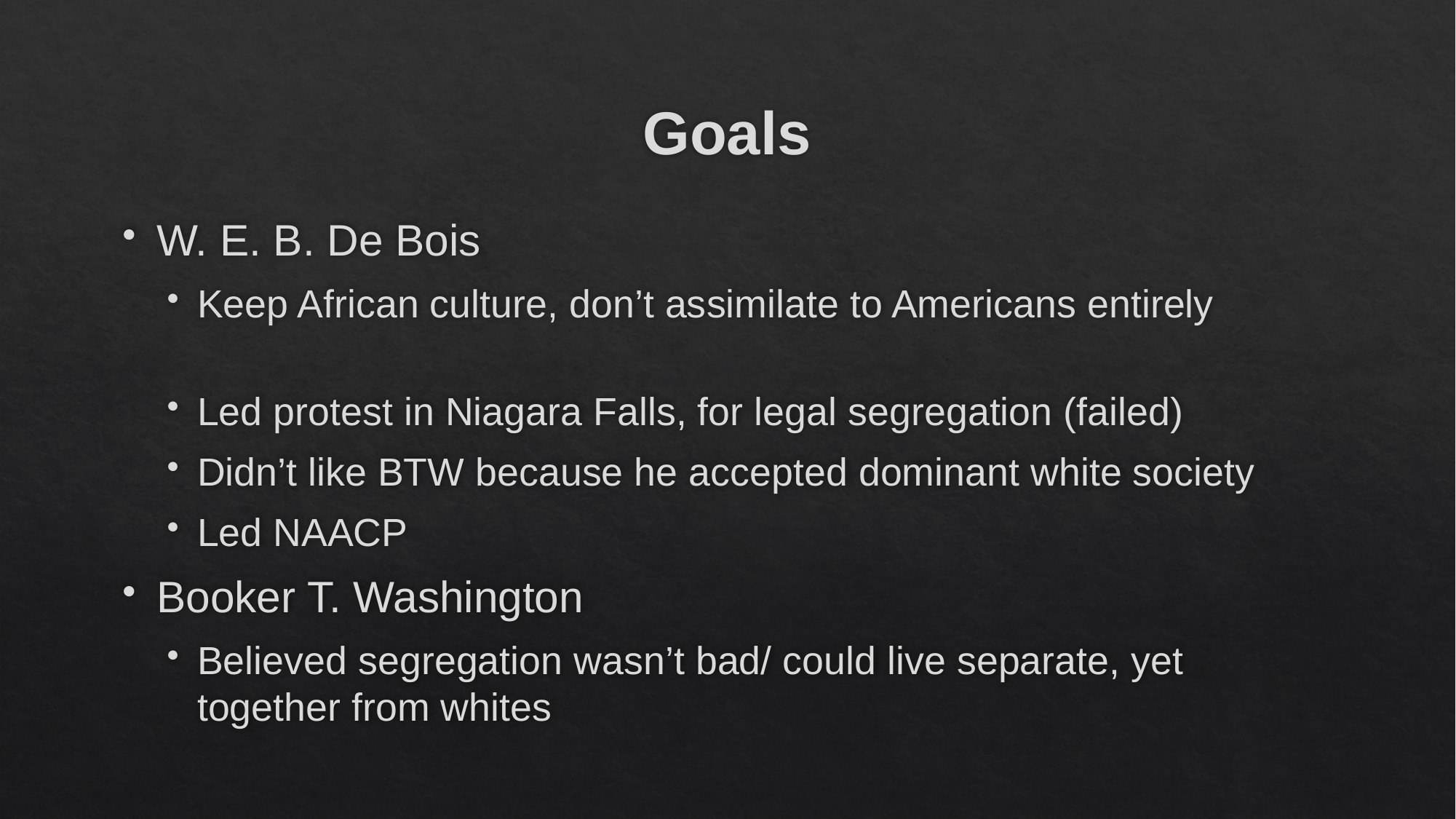

# Goals
W. E. B. De Bois
Keep African culture, don’t assimilate to Americans entirely
Led protest in Niagara Falls, for legal segregation (failed)
Didn’t like BTW because he accepted dominant white society
Led NAACP
Booker T. Washington
Believed segregation wasn’t bad/ could live separate, yet together from whites